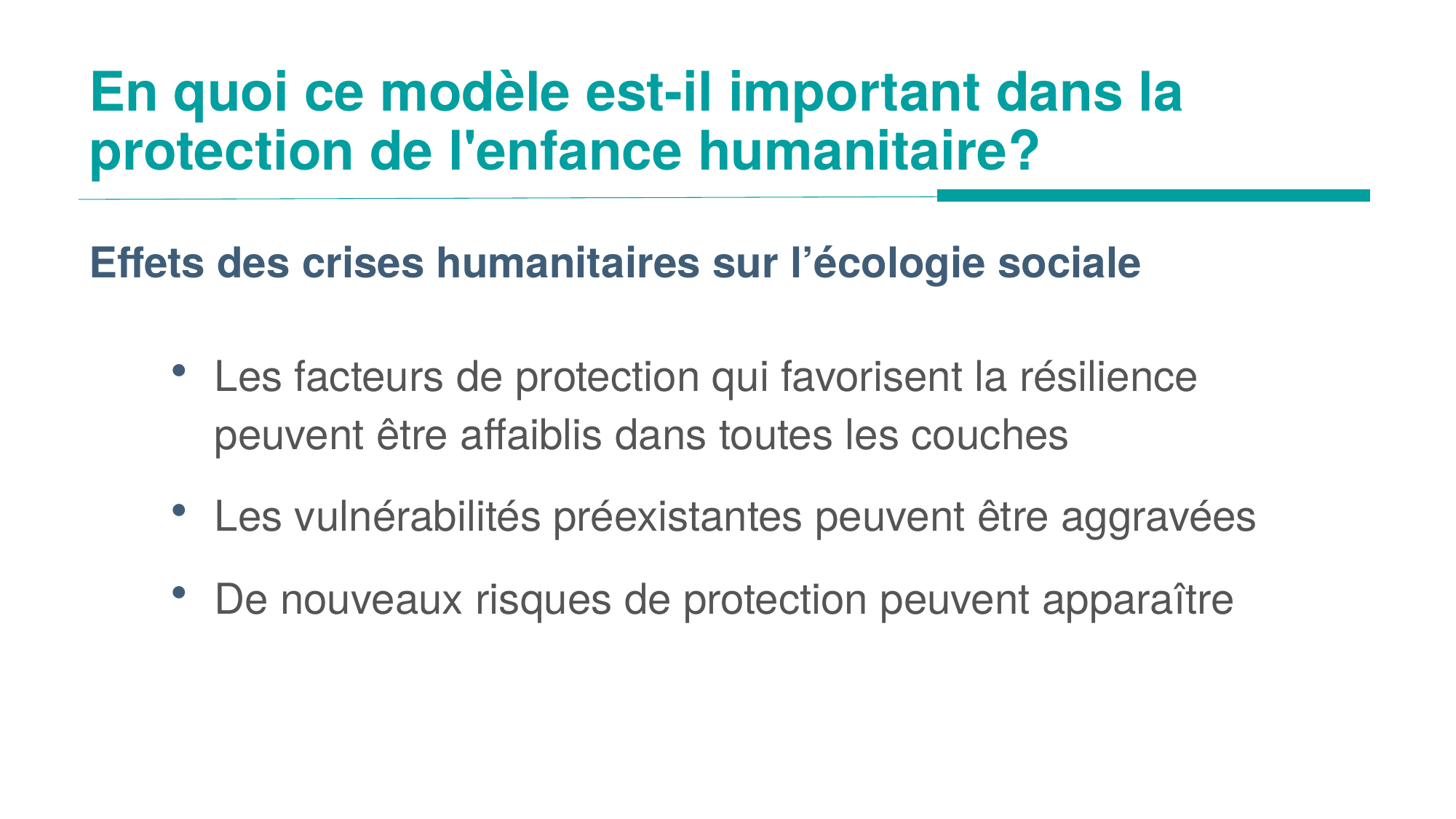

# En quoi ce modèle est-il important dans la protection de l'enfance humanitaire?
Effets des crises humanitaires sur l’écologie sociale
Les facteurs de protection qui favorisent la résilience peuvent être affaiblis dans toutes les couches
Les vulnérabilités préexistantes peuvent être aggravées
De nouveaux risques de protection peuvent apparaître